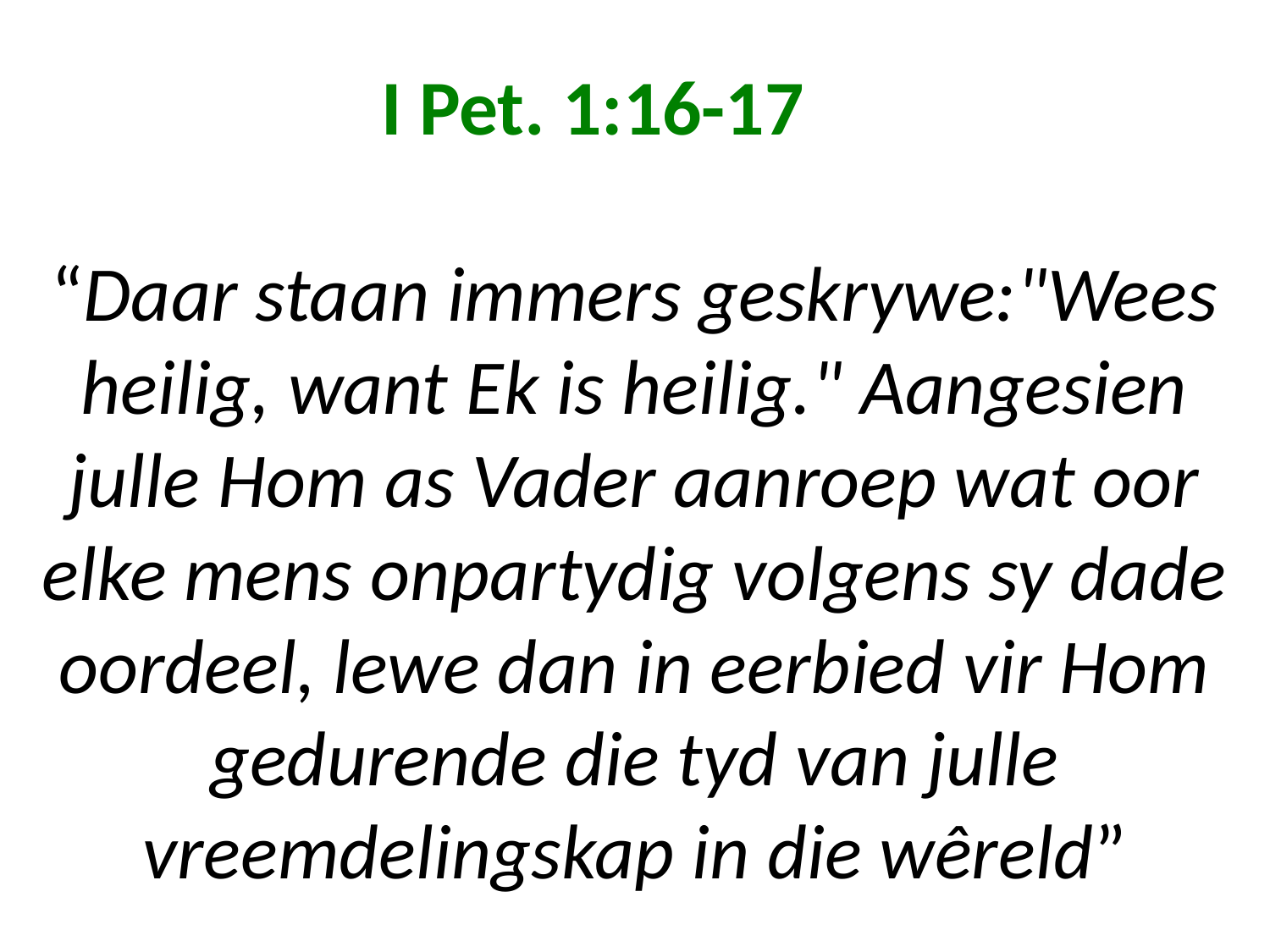

# I Pet. 1:16-17 “Daar staan immers geskrywe:"Wees heilig, want Ek is heilig." Aangesien julle Hom as Vader aanroep wat oor elke mens onpartydig volgens sy dade oordeel, lewe dan in eerbied vir Hom gedurende die tyd van julle vreemdelingskap in die wêreld”